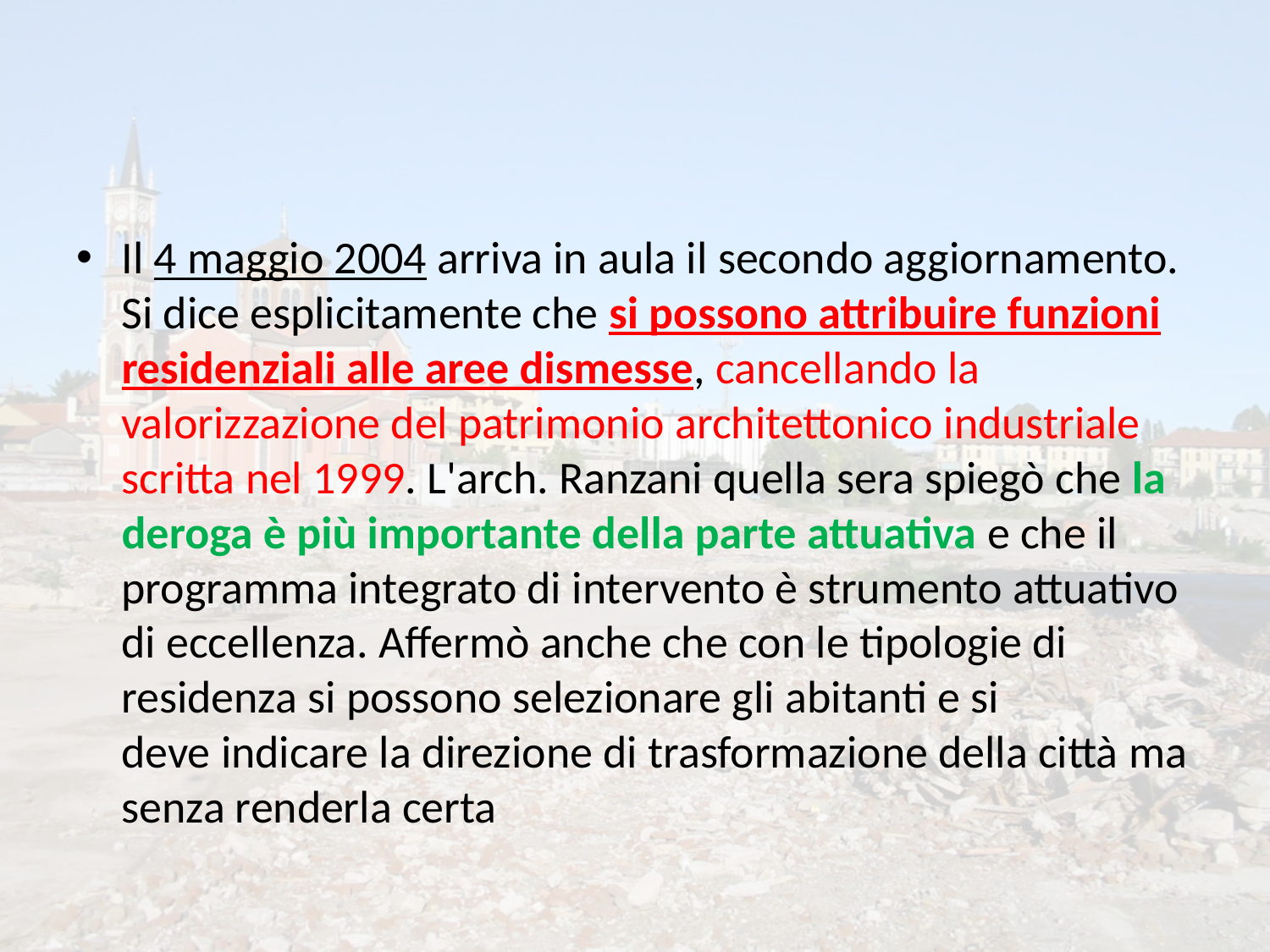

#
Il 4 maggio 2004 arriva in aula il secondo aggiornamento. Si dice esplicitamente che si possono attribuire funzioni residenziali alle aree dismesse, cancellando la valorizzazione del patrimonio architettonico industriale scritta nel 1999. L'arch. Ranzani quella sera spiegò che la deroga è più importante della parte attuativa e che il programma integrato di intervento è strumento attuativo di eccellenza. Affermò anche che con le tipologie di residenza si possono selezionare gli abitanti e si deve indicare la direzione di trasformazione della città ma senza renderla certa